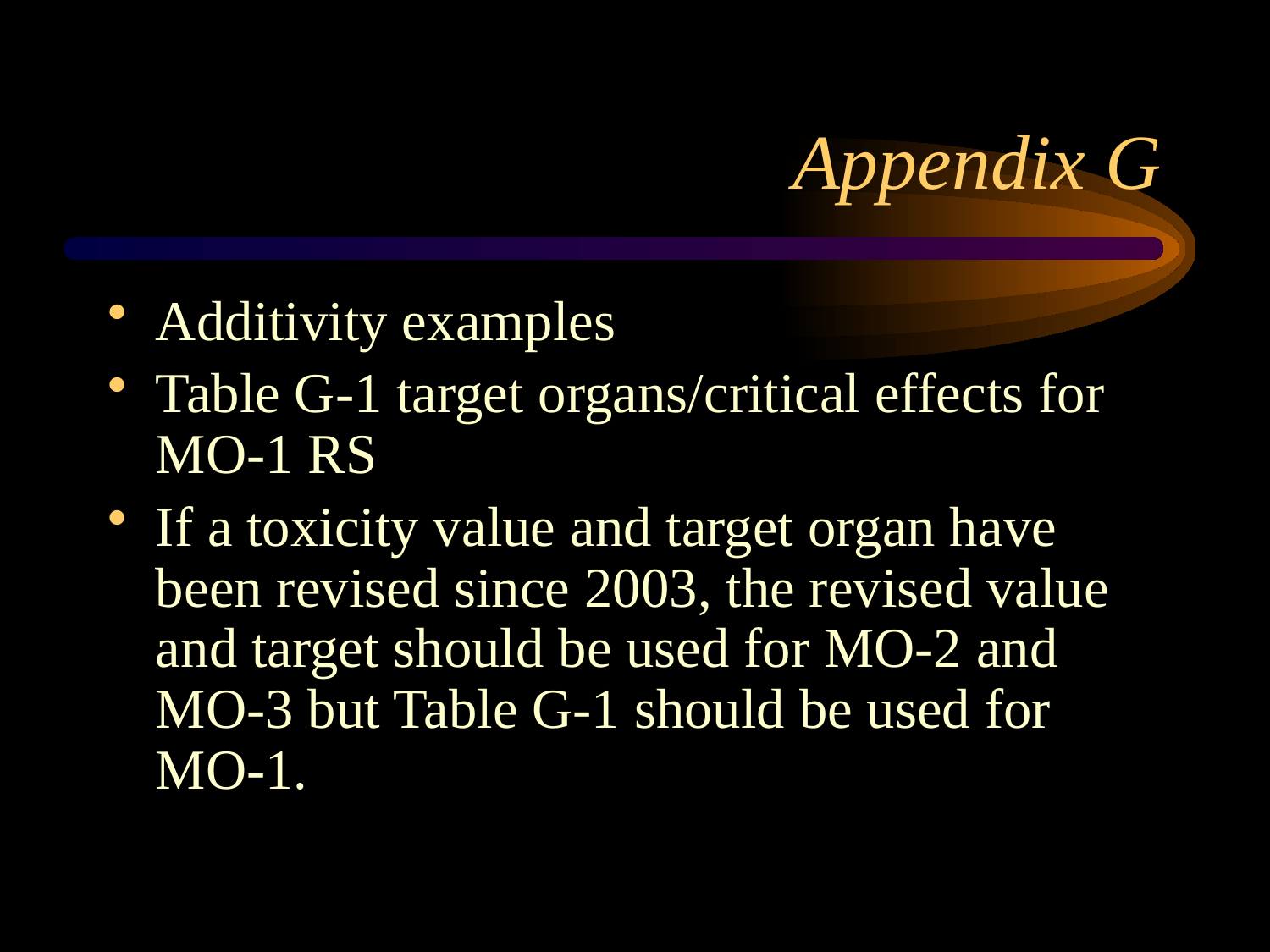

# Appendix G
Additivity examples
Table G-1 target organs/critical effects for MO-1 RS
If a toxicity value and target organ have been revised since 2003, the revised value and target should be used for MO-2 and MO-3 but Table G-1 should be used for MO-1.